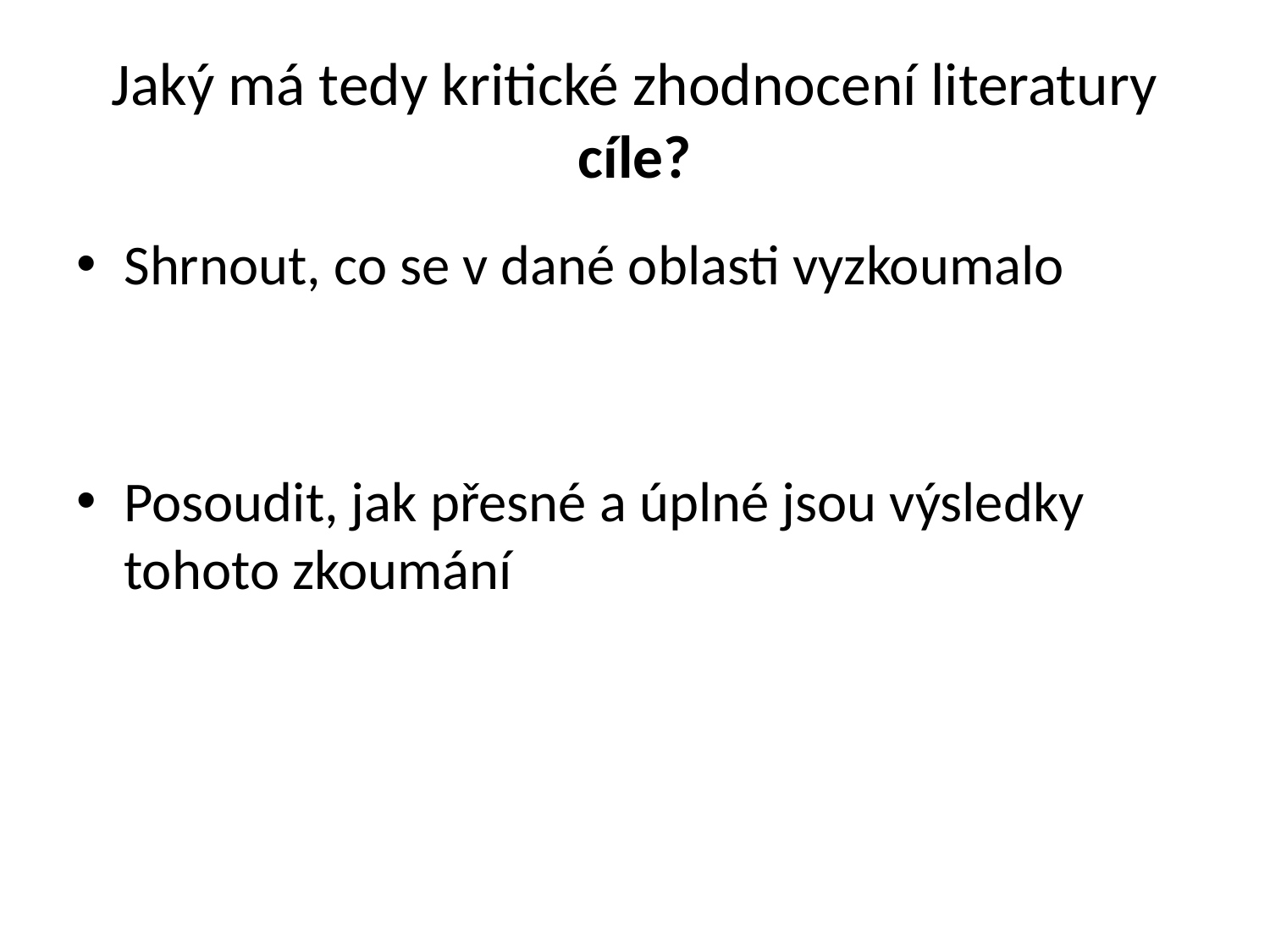

# Jaký má tedy kritické zhodnocení literatury cíle?
Shrnout, co se v dané oblasti vyzkoumalo

Posoudit, jak přesné a úplné jsou výsledky tohoto zkoumání